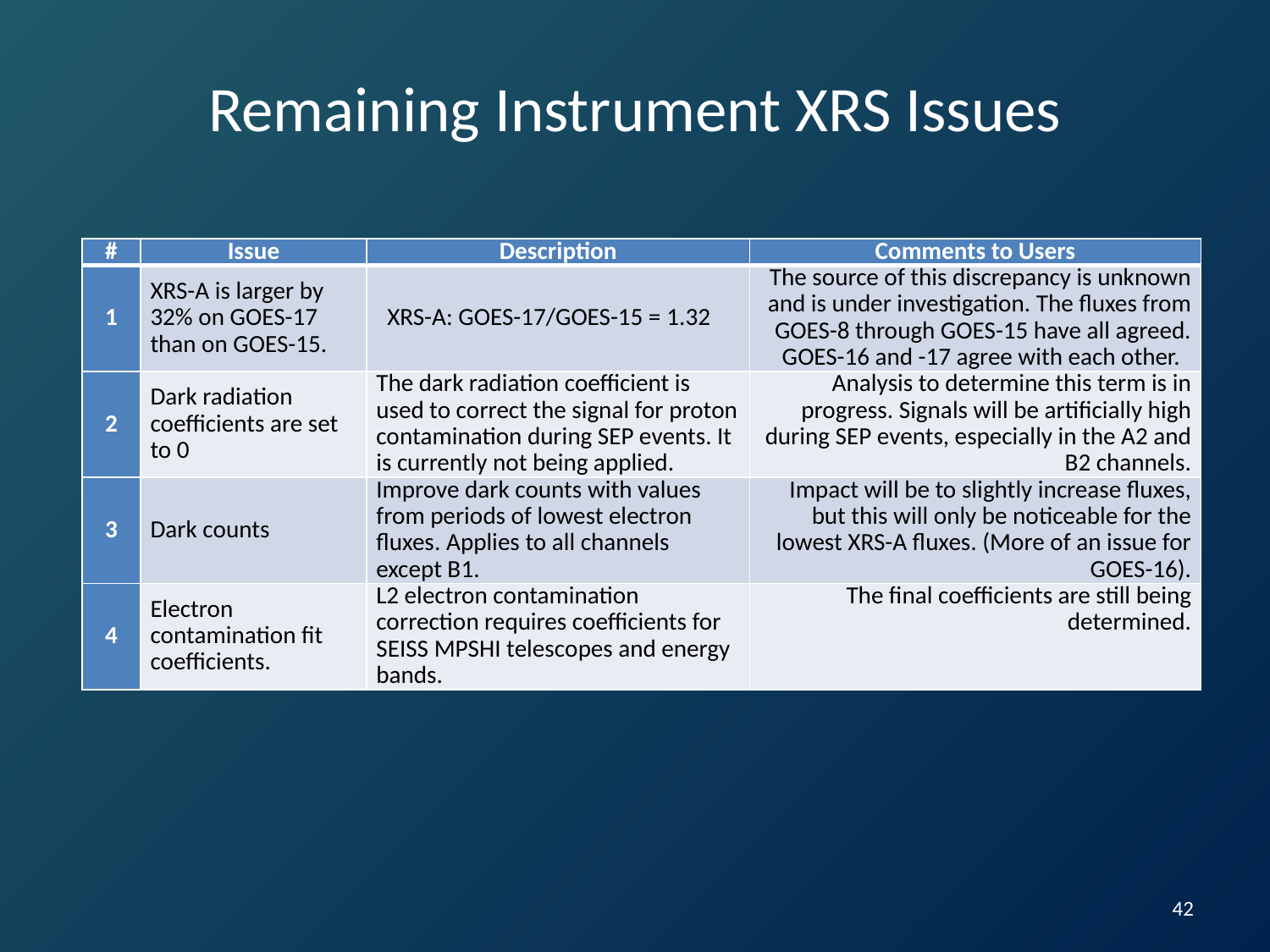

# Remaining Instrument XRS Issues
| # | Issue | Description | Comments to Users |
| --- | --- | --- | --- |
| 1 | XRS-A is larger by 32% on GOES-17 than on GOES-15. | XRS-A: GOES-17/GOES-15 = 1.32 | The source of this discrepancy is unknown and is under investigation. The fluxes from GOES-8 through GOES-15 have all agreed. GOES-16 and -17 agree with each other. |
| 2 | Dark radiation coefficients are set to 0 | The dark radiation coefficient is used to correct the signal for proton contamination during SEP events. It is currently not being applied. | Analysis to determine this term is in progress. Signals will be artificially high during SEP events, especially in the A2 and B2 channels. |
| 3 | Dark counts | Improve dark counts with values from periods of lowest electron fluxes. Applies to all channels except B1. | Impact will be to slightly increase fluxes, but this will only be noticeable for the lowest XRS-A fluxes. (More of an issue for GOES-16). |
| 4 | Electron contamination fit coefficients. | L2 electron contamination correction requires coefficients for SEISS MPSHI telescopes and energy bands. | The final coefficients are still being determined. |
42